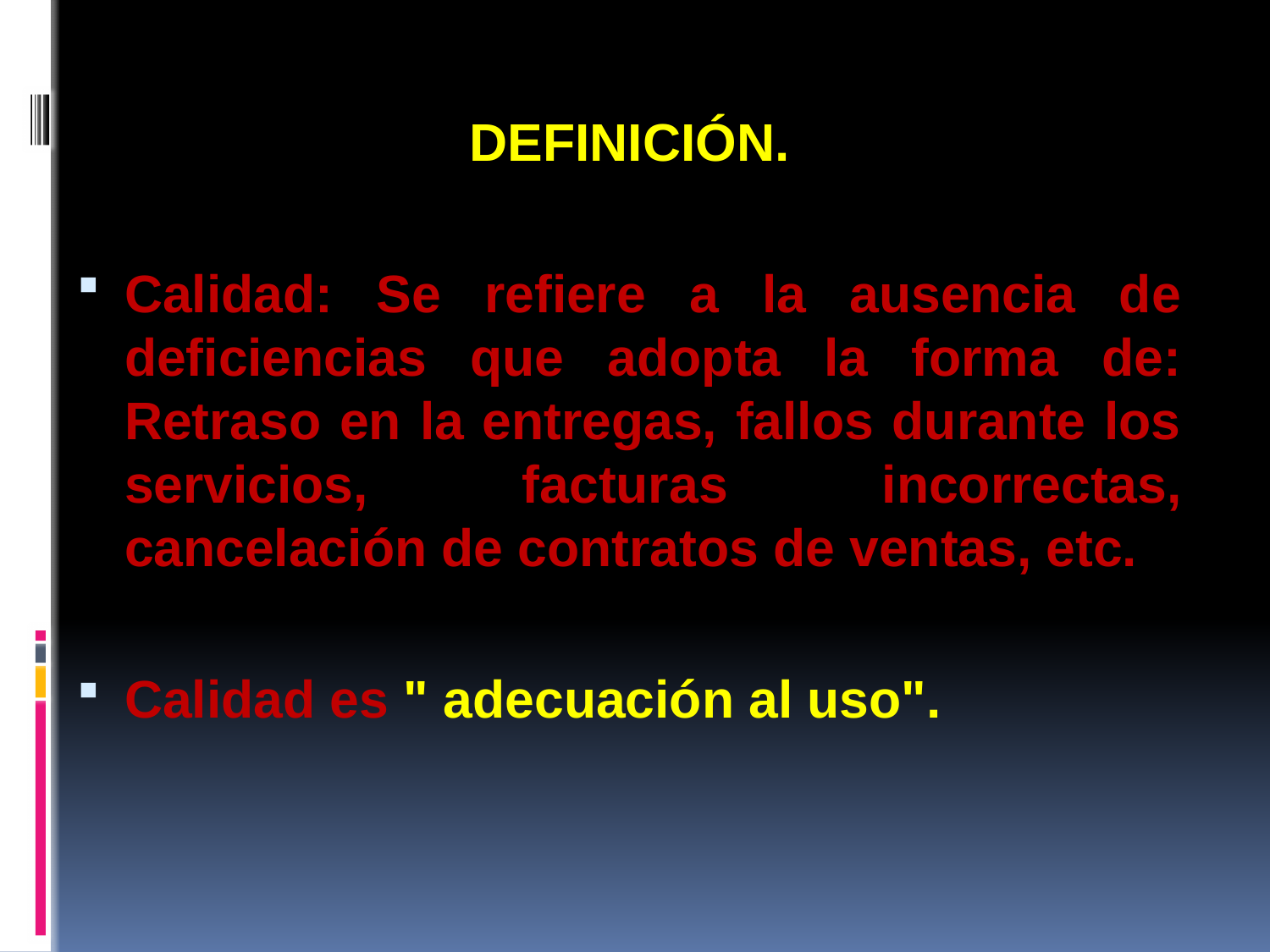

DEFINICIÓN.

Calidad: Se refiere a la ausencia de deficiencias que adopta la forma de: Retraso en la entregas, fallos durante los servicios, facturas incorrectas, cancelación de contratos de ventas, etc.

Calidad es " adecuación al uso".